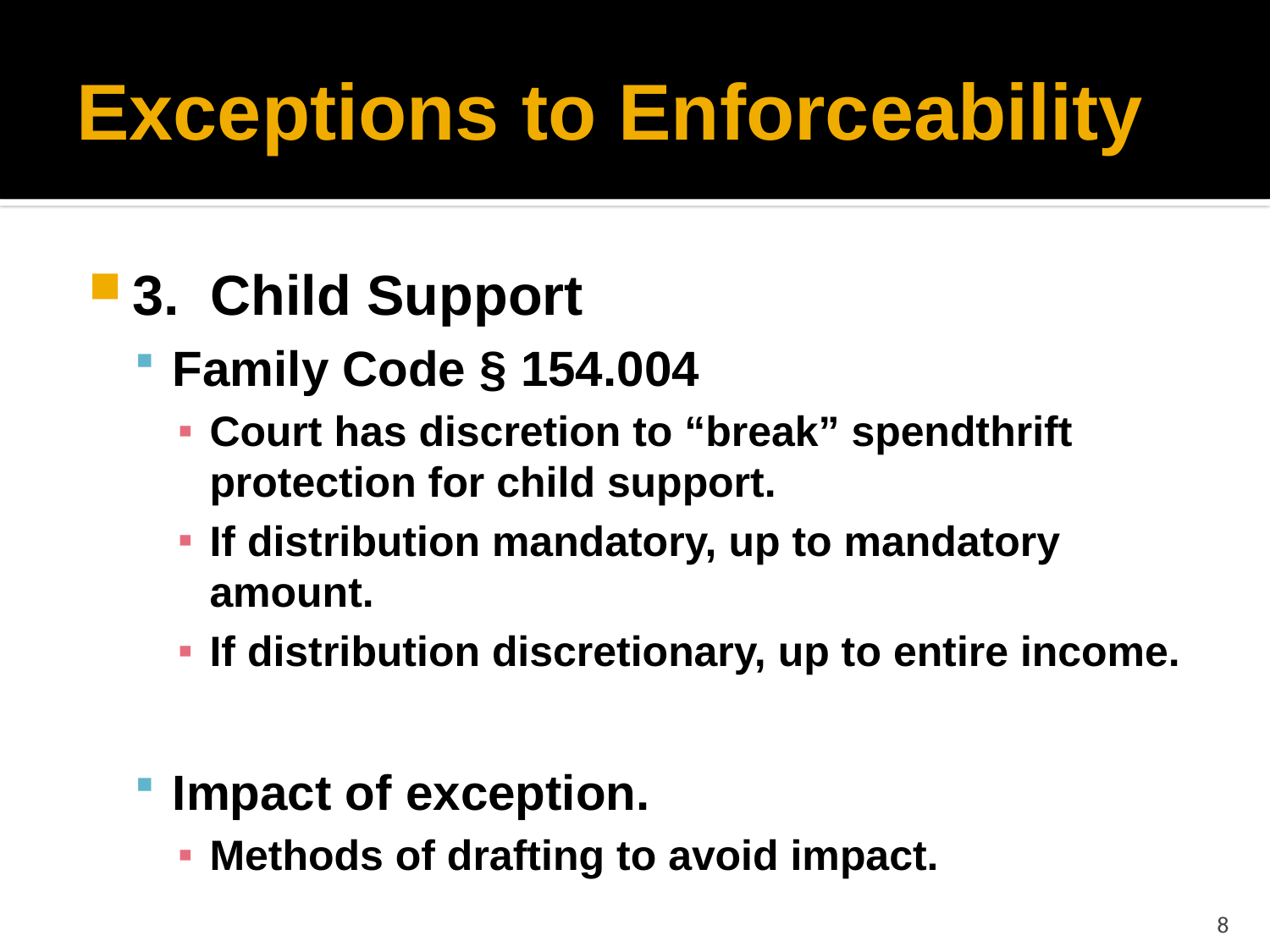

# Exceptions to Enforceability
3.  Child Support
Family Code § 154.004
Court has discretion to “break” spendthrift protection for child support.
If distribution mandatory, up to mandatory amount.
If distribution discretionary, up to entire income.

Impact of exception.
Methods of drafting to avoid impact.
8